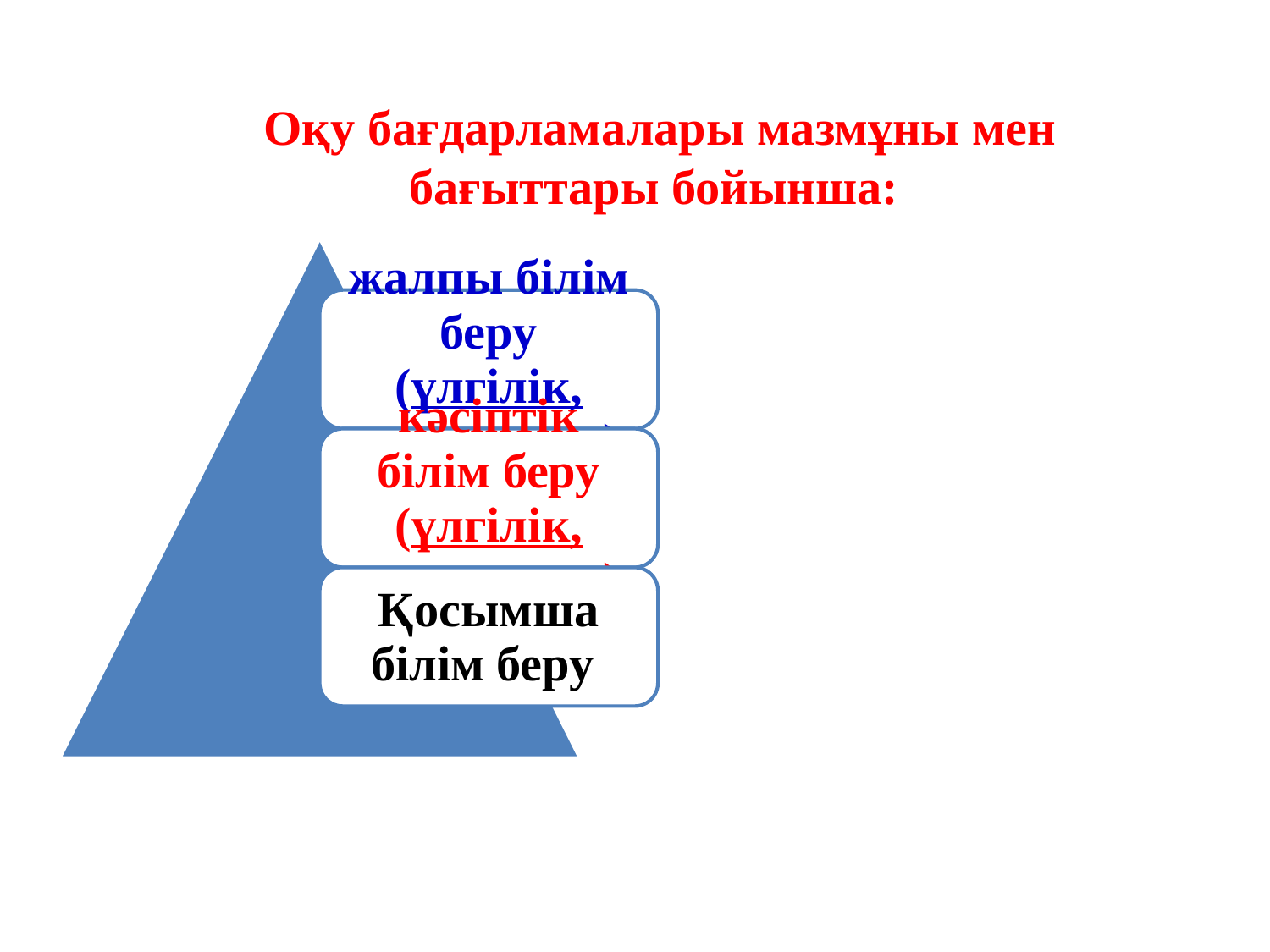

Оқу бағдарламалары мазмұны мен бағыттары бойынша:
Қосымша білім беру